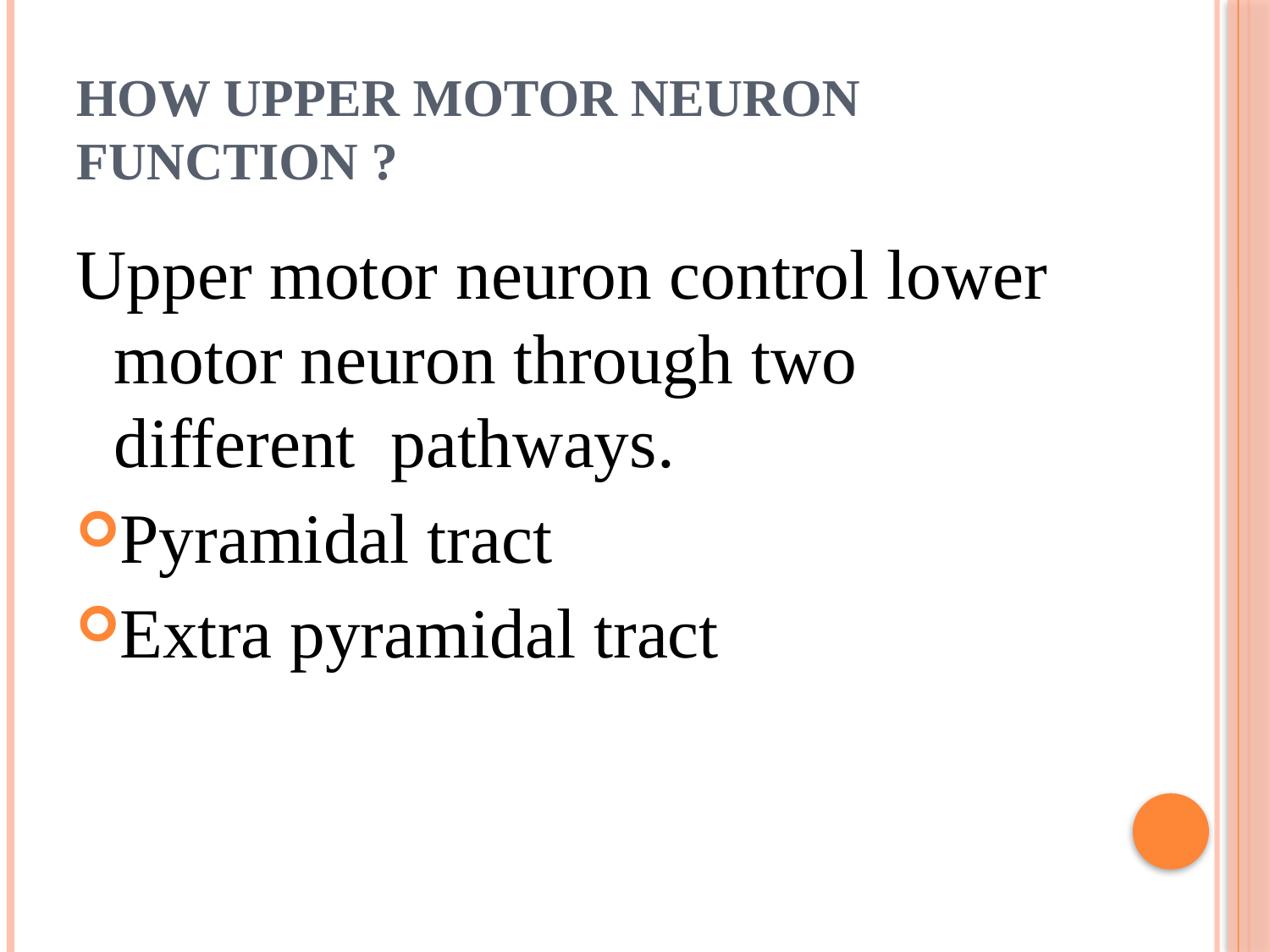

# HOW UPPER MOTOR NEURON  FUNCTION ?
Upper motor neuron control lower  motor neuron through two different  pathways.
Pyramidal tract
Extra pyramidal tract